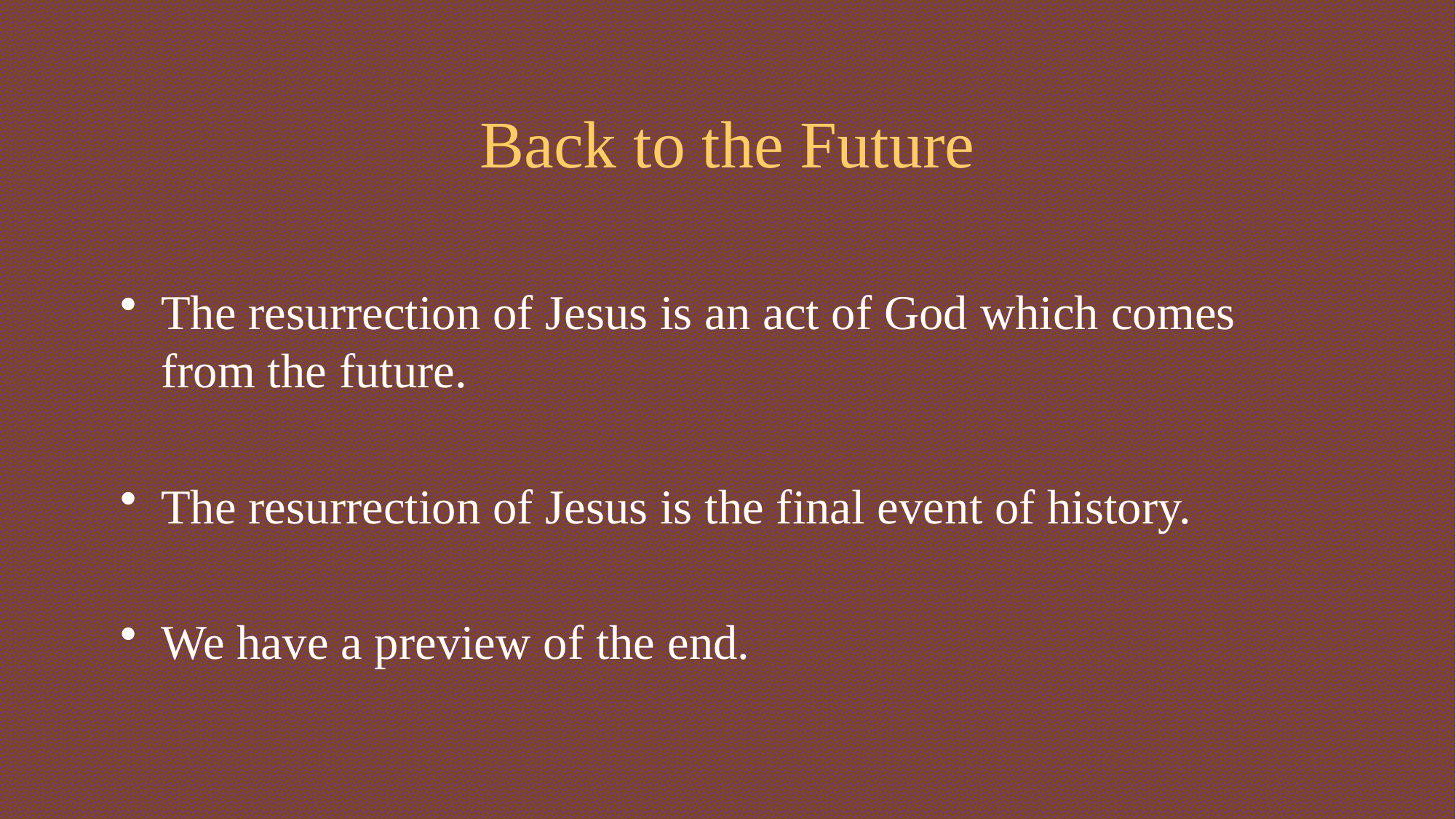

# Back to the Future
The resurrection of Jesus is an act of God which comes from the future.

The resurrection of Jesus is the final event of history.

We have a preview of the end.